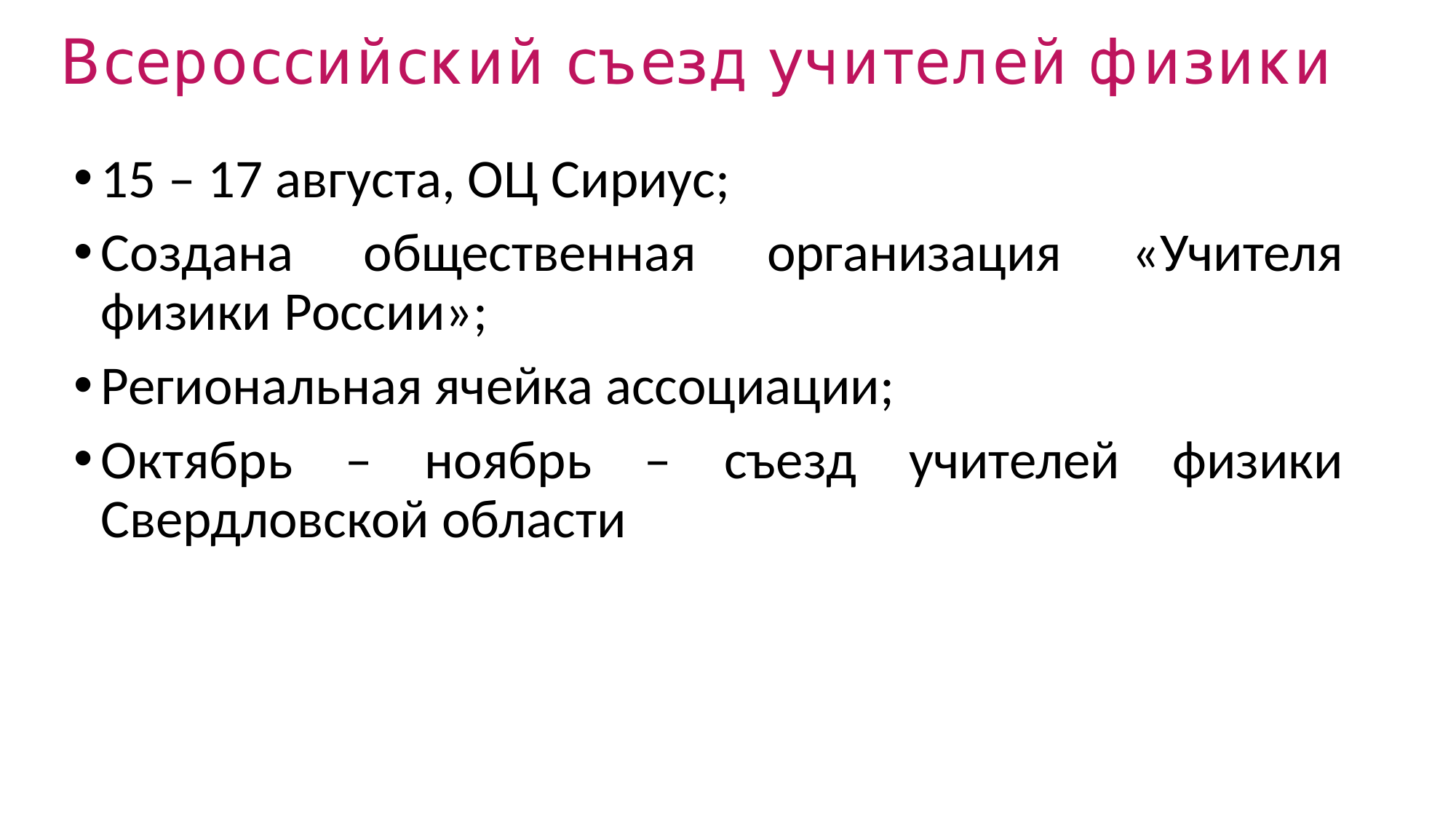

Всероссийский съезд учителей физики
15 – 17 августа, ОЦ Сириус;
Создана общественная организация «Учителя физики России»;
Региональная ячейка ассоциации;
Октябрь – ноябрь – съезд учителей физики Свердловской области